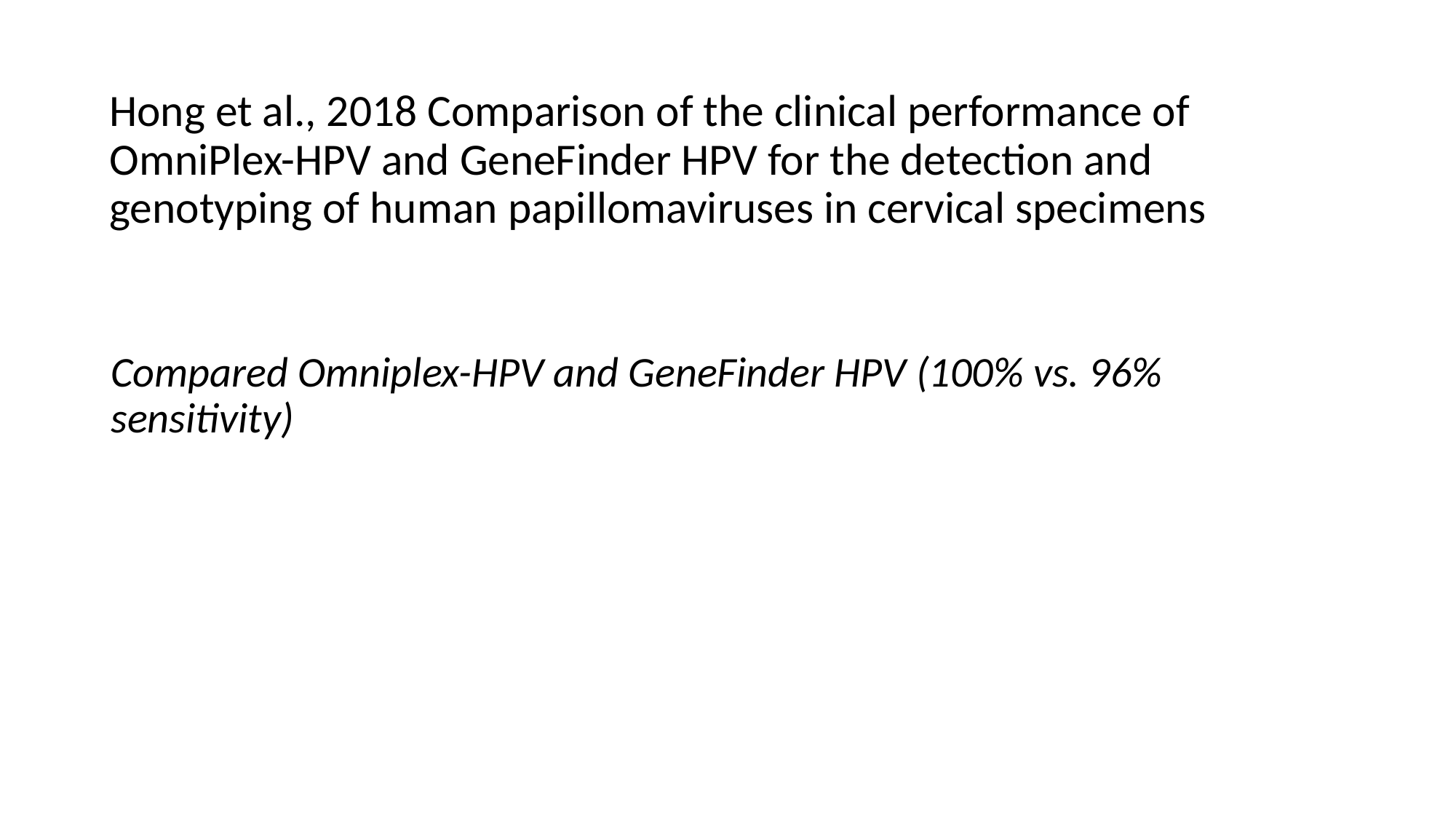

# Hong et al., 2018 Comparison of the clinical performance of OmniPlex-HPV and GeneFinder HPV for the detection and genotyping of human papillomaviruses in cervical specimens

Compared Omniplex-HPV and GeneFinder HPV (100% vs. 96% sensitivity)